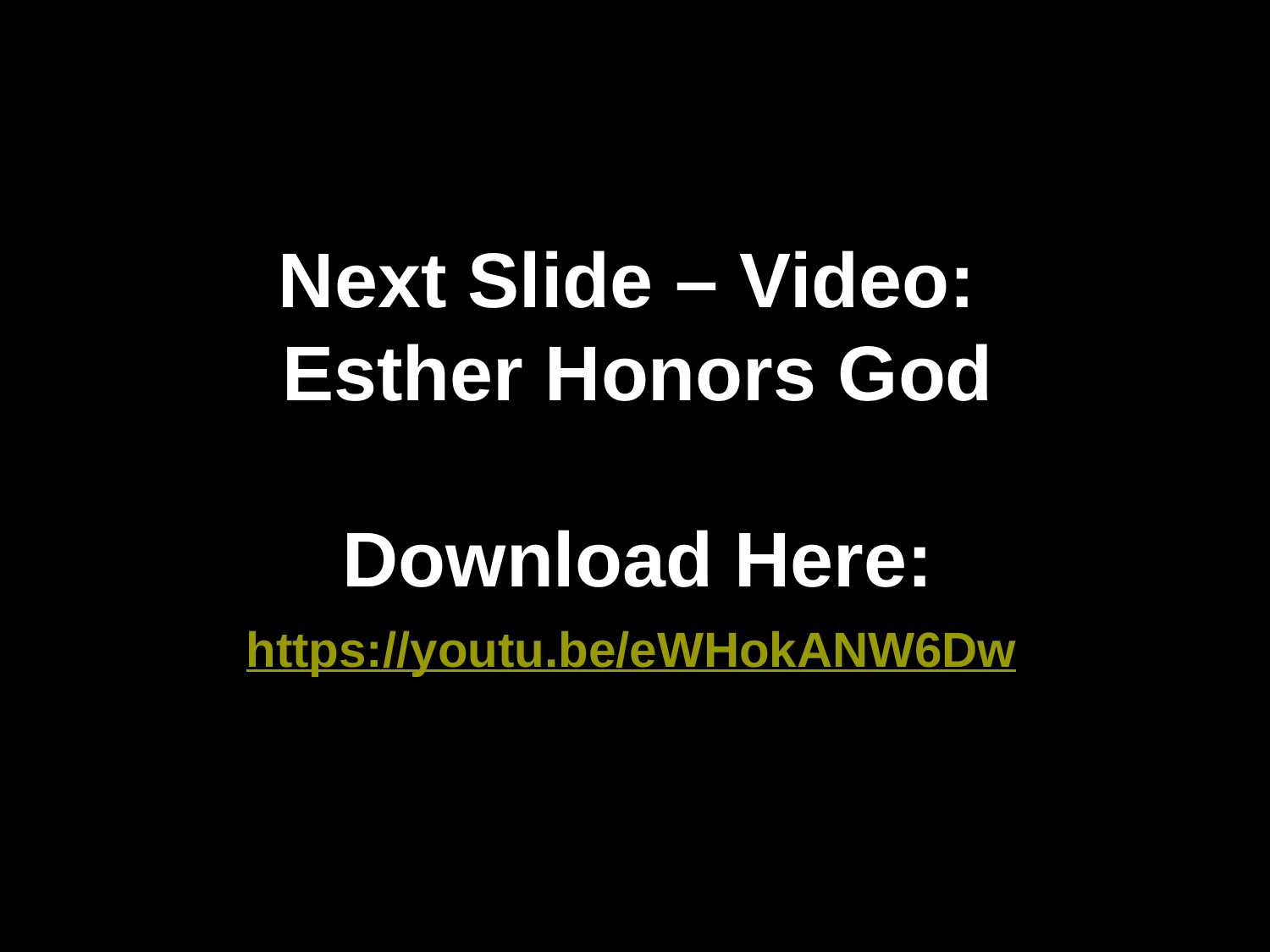

Next Slide – Video:
Esther Honors God
Download Here:
https://youtu.be/eWHokANW6Dw